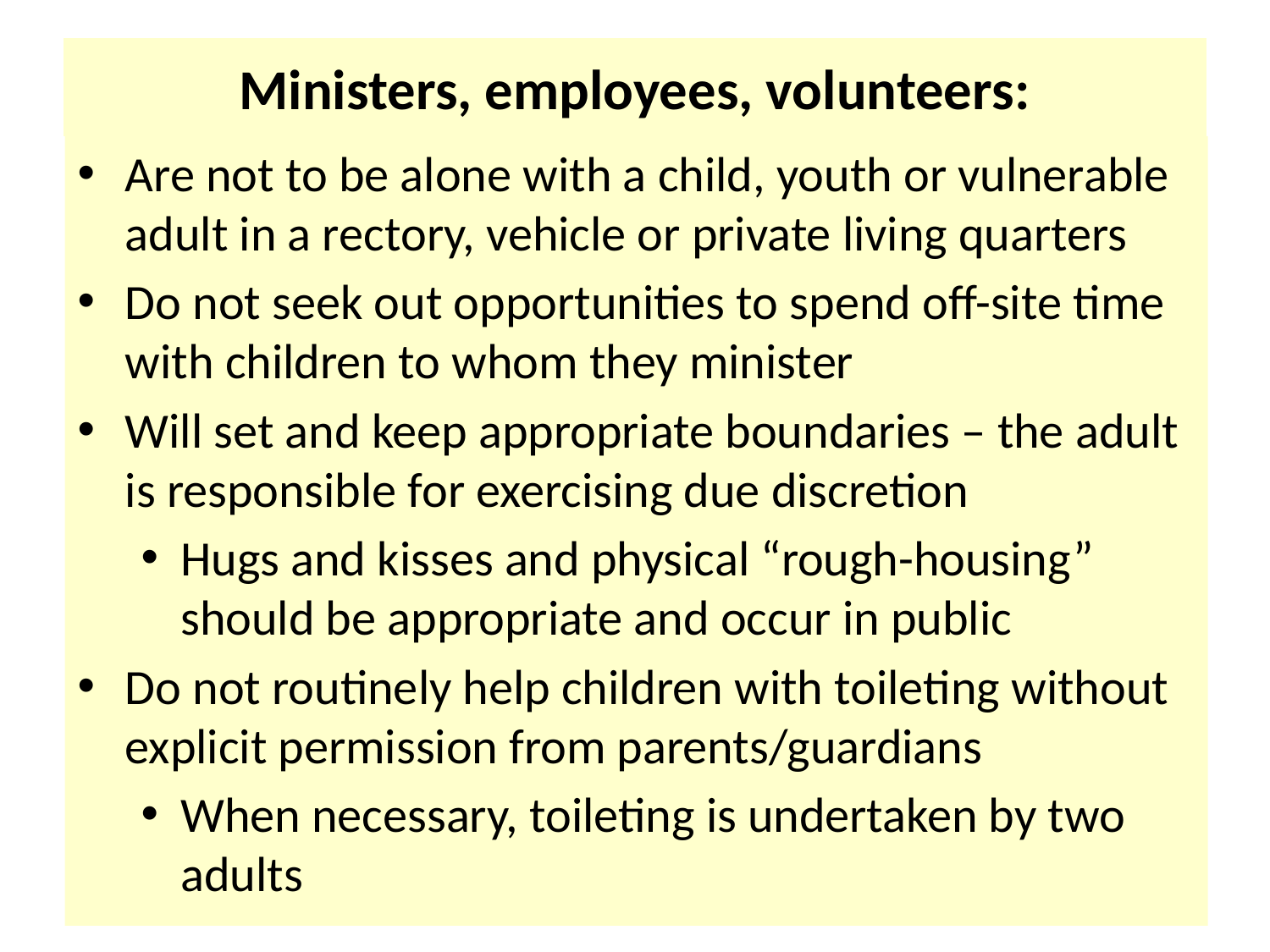

# Ministers, employees, volunteers:
Are not to be alone with a child, youth or vulnerable adult in a rectory, vehicle or private living quarters
Do not seek out opportunities to spend off-site time with children to whom they minister
Will set and keep appropriate boundaries – the adult is responsible for exercising due discretion
Hugs and kisses and physical “rough-housing” should be appropriate and occur in public
Do not routinely help children with toileting without explicit permission from parents/guardians
When necessary, toileting is undertaken by two adults